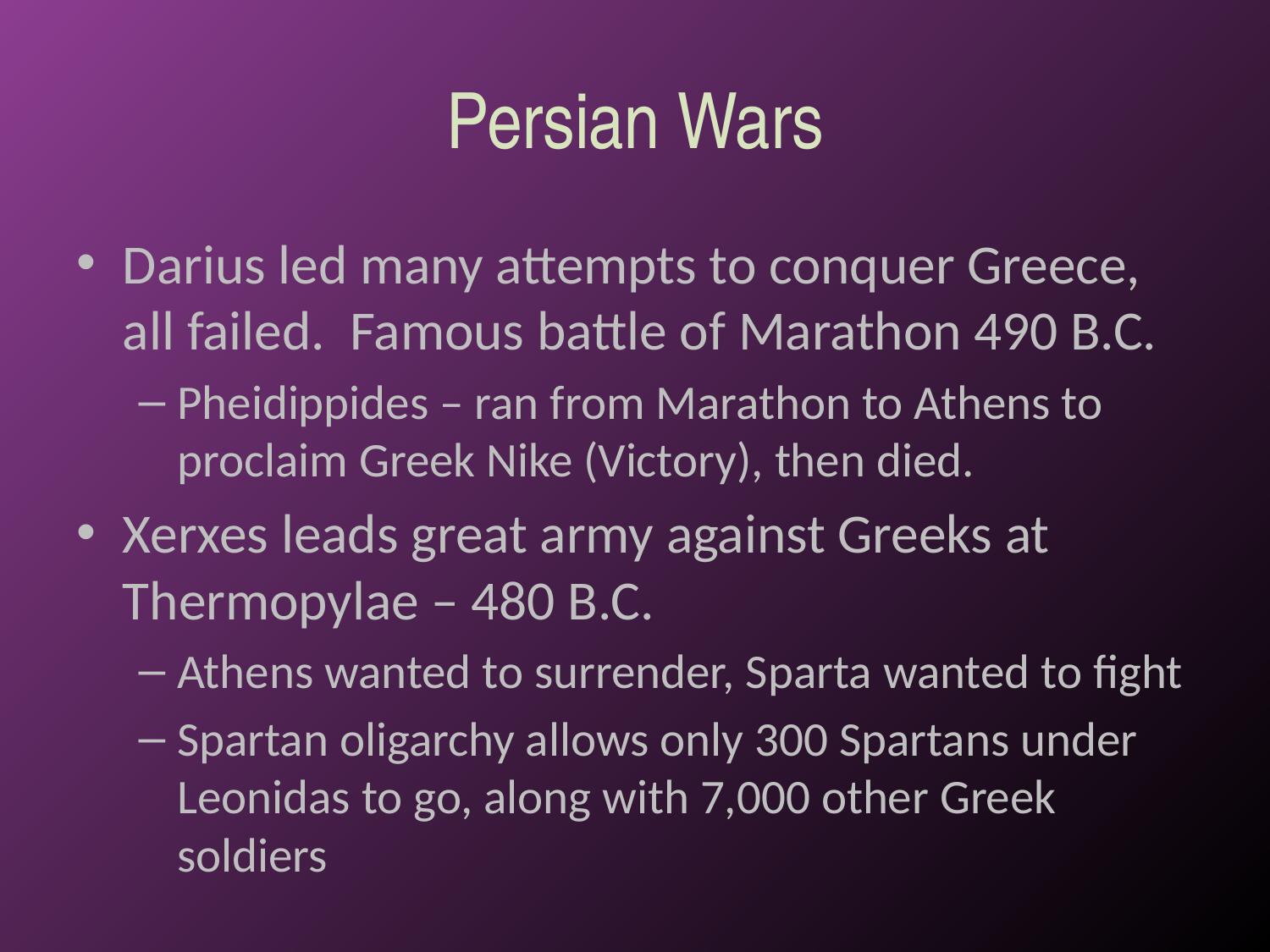

# Persian Wars
Darius led many attempts to conquer Greece, all failed.  Famous battle of Marathon 490 B.C.
Pheidippides – ran from Marathon to Athens to proclaim Greek Nike (Victory), then died.
Xerxes leads great army against Greeks at Thermopylae – 480 B.C.
Athens wanted to surrender, Sparta wanted to fight
Spartan oligarchy allows only 300 Spartans under Leonidas to go, along with 7,000 other Greek soldiers